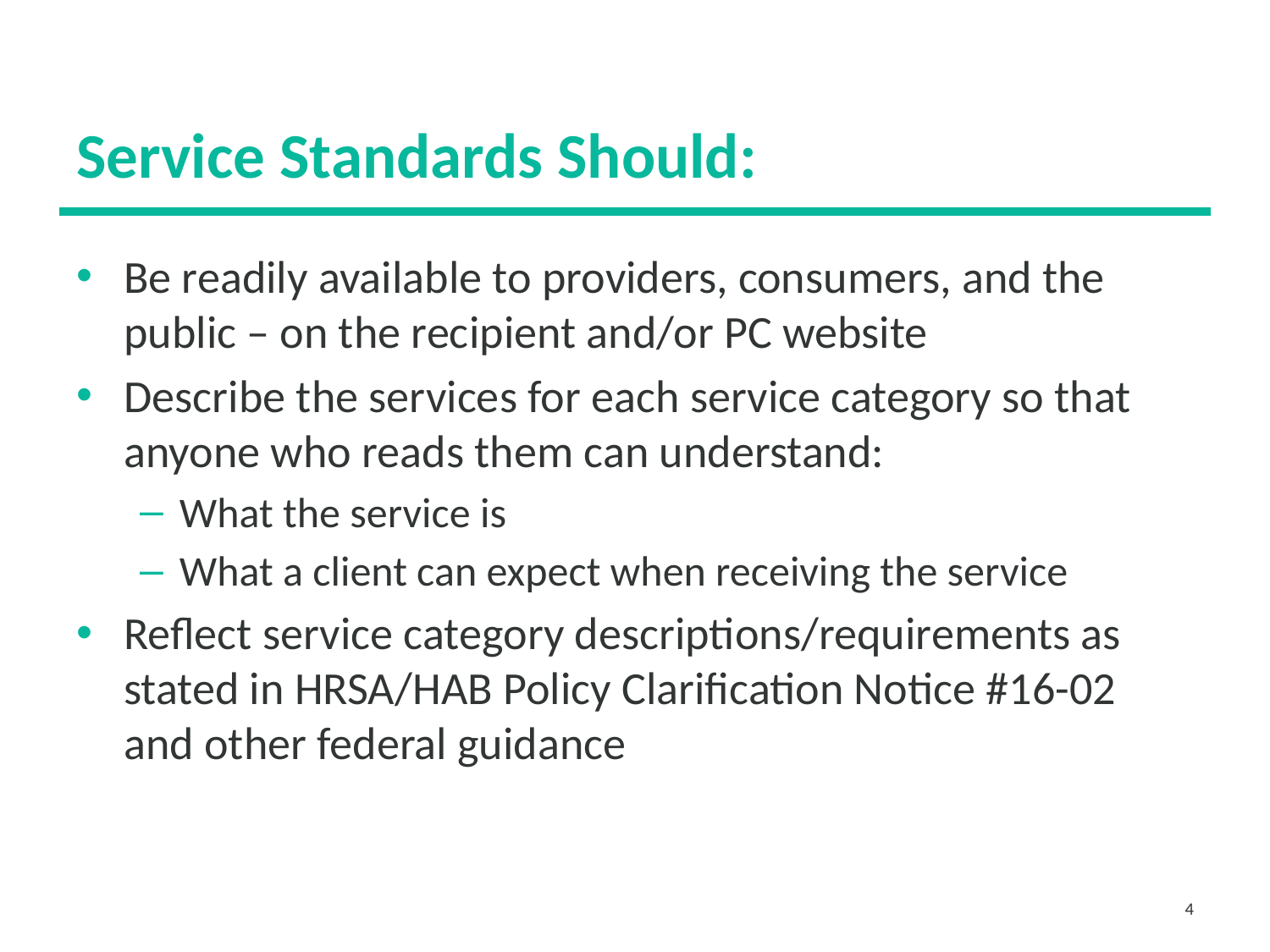

# Service Standards Should:
Be readily available to providers, consumers, and the public – on the recipient and/or PC website
Describe the services for each service category so that anyone who reads them can understand:
What the service is
What a client can expect when receiving the service
Reflect service category descriptions/requirements as stated in HRSA/HAB Policy Clarification Notice #16-02 and other federal guidance

4